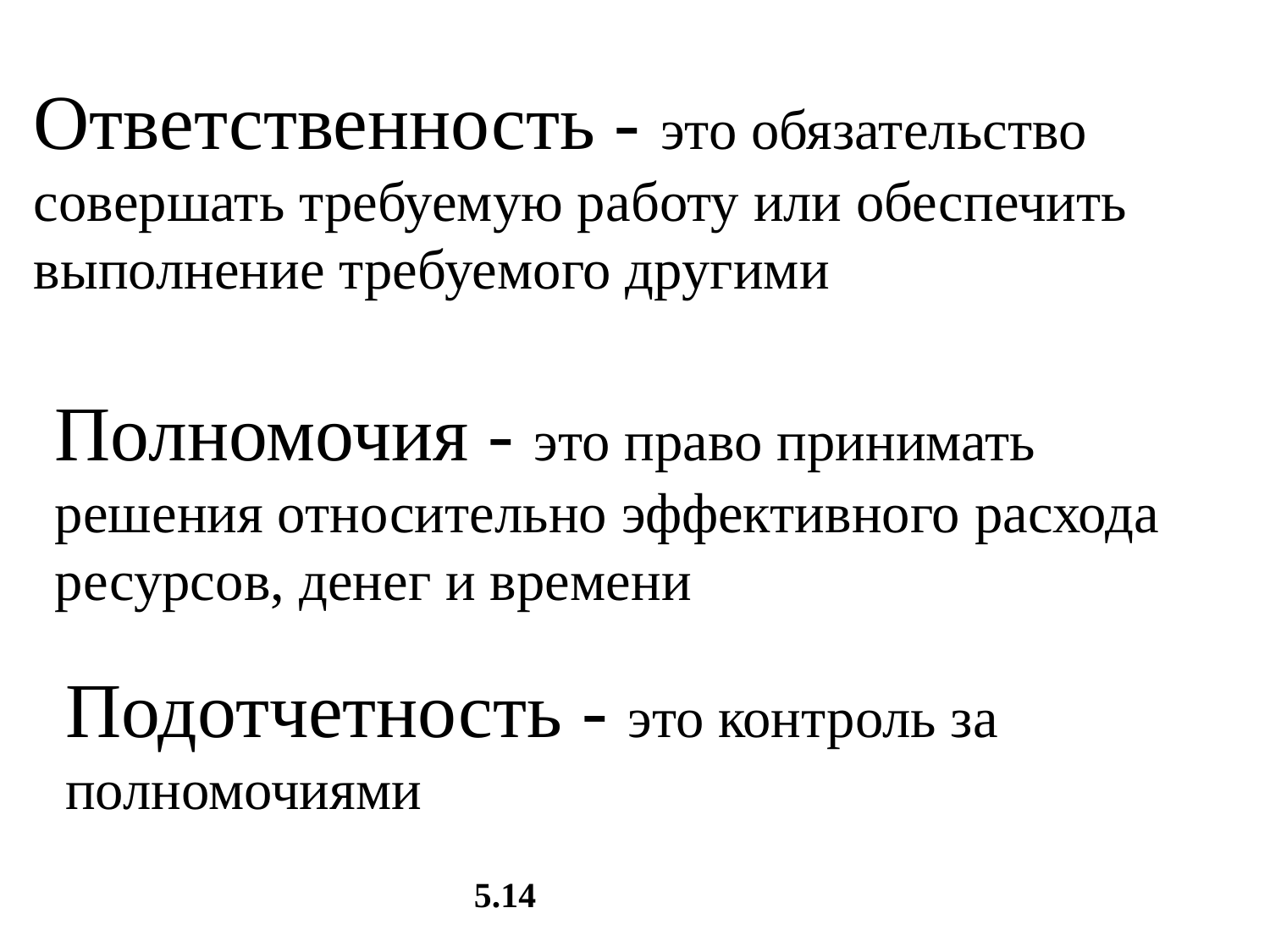

# Ответственность - это обязательство совершать требуемую работу или обеспечить выполнение требуемого другими
Полномочия - это право принимать решения относительно эффективного расхода ресурсов, денег и времени
Подотчетность - это контроль за полномочиями